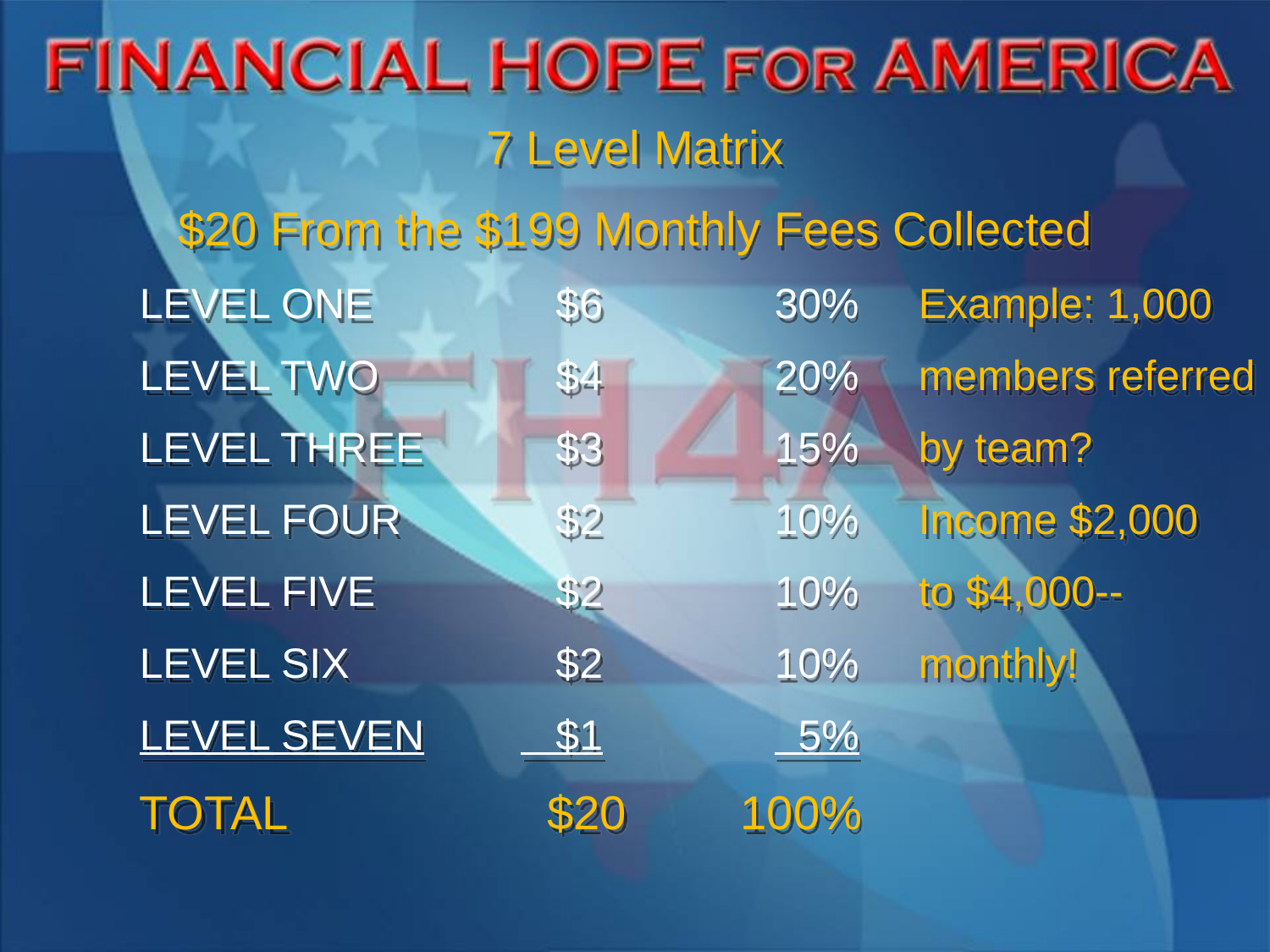

7 Level Matrix
$20 From the $199 Monthly Fees Collected
	LEVEL ONE		   $6		30%     Example: 1,000
	LEVEL TWO		   $4		20%     members referred
	LEVEL THREE	   $3		15%     by team?
	LEVEL FOUR	   $2		10%     Income $2,000
	LEVEL FIVE		   $2		10%     to $4,000--
	LEVEL SIX		   $2		10%     monthly!
	LEVEL SEVEN	   $1		  5%
	TOTAL	 	  $20	       100%